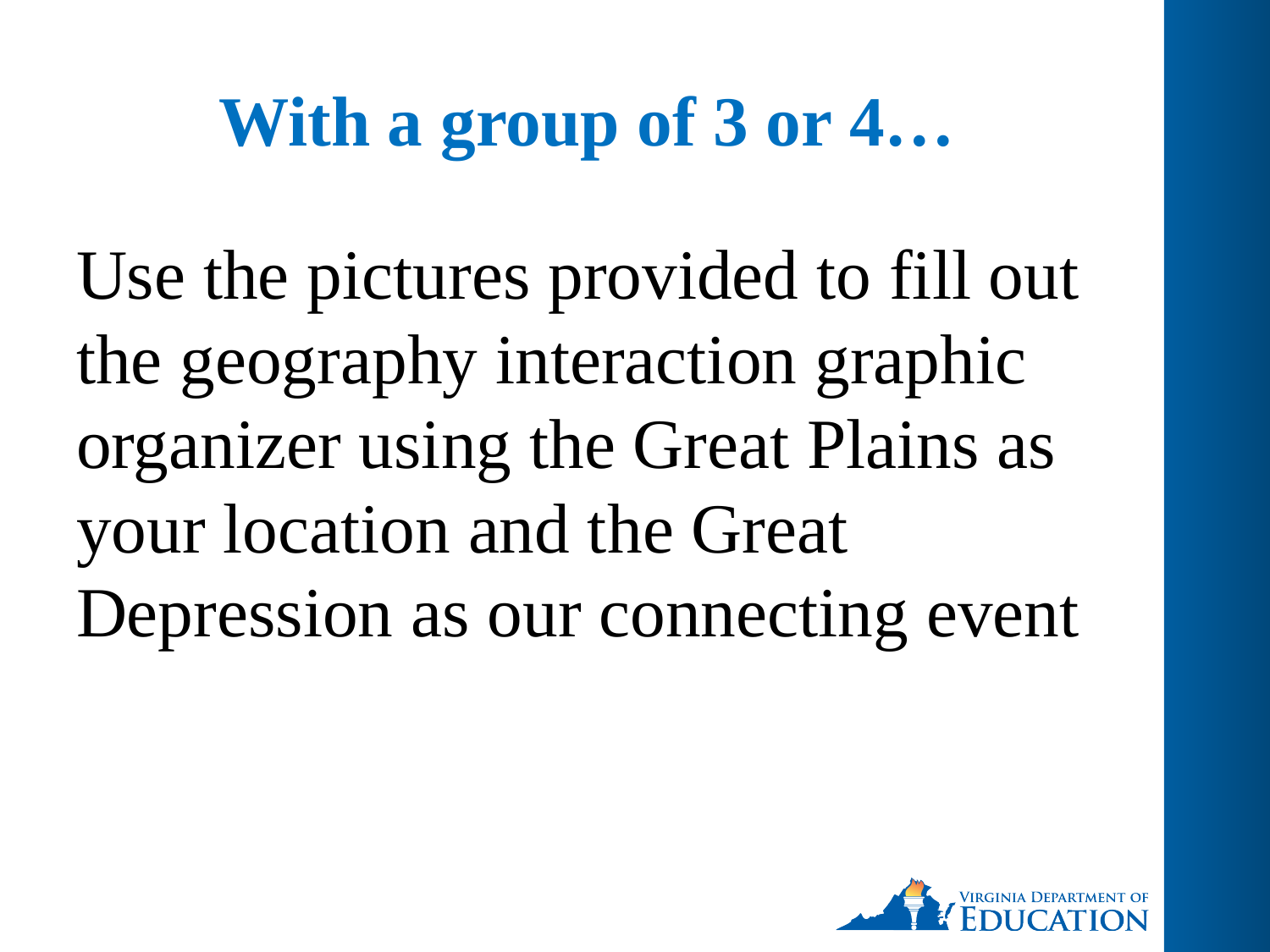

# With a group of 3 or 4…
Use the pictures provided to fill out the geography interaction graphic organizer using the Great Plains as your location and the Great Depression as our connecting event